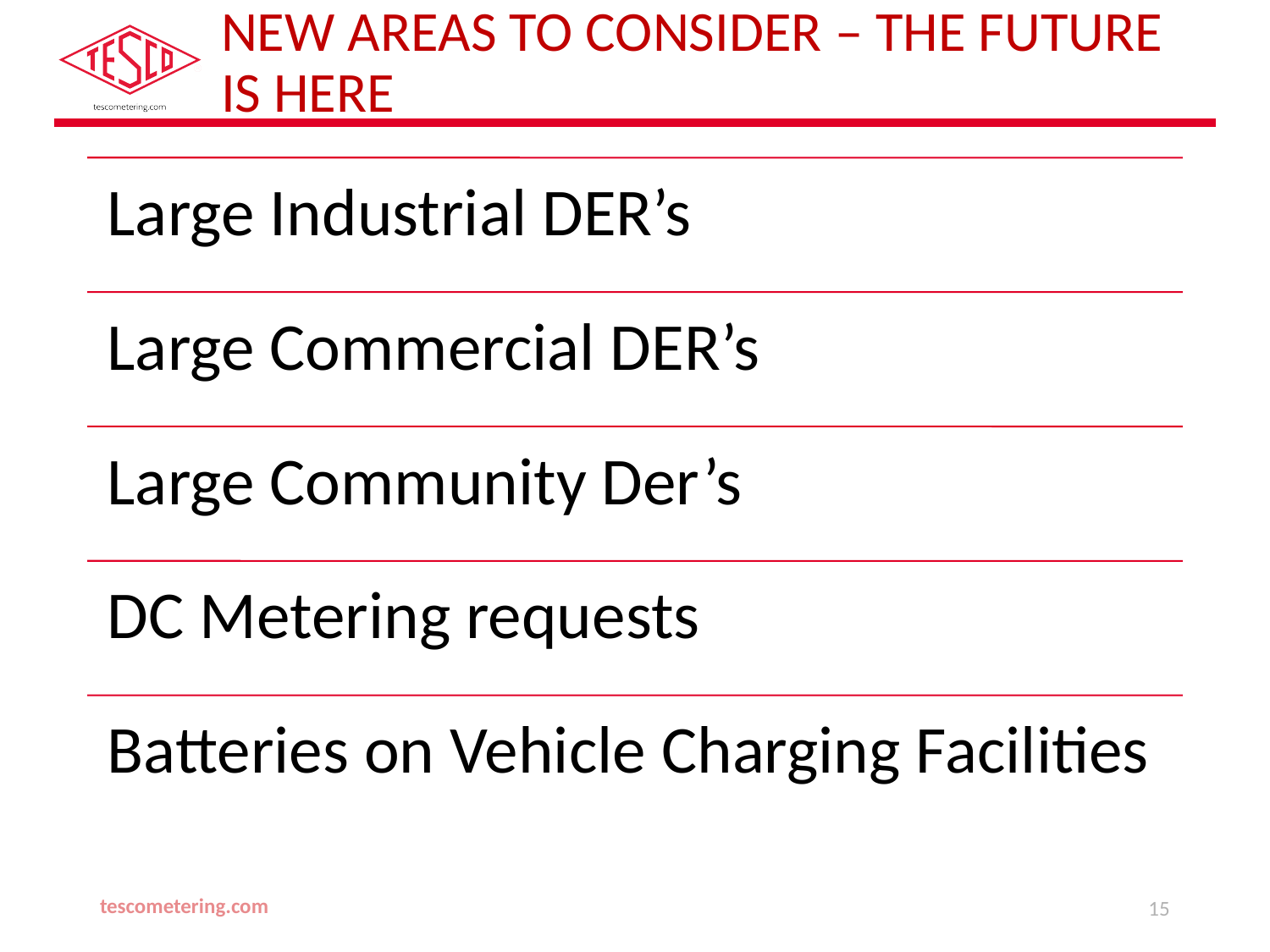

# New areas to consider – the future is here
Large Industrial DER’s
Large Commercial DER’s
Large Community Der’s
DC Metering requests
Batteries on Vehicle Charging Facilities
tescometering.com
15